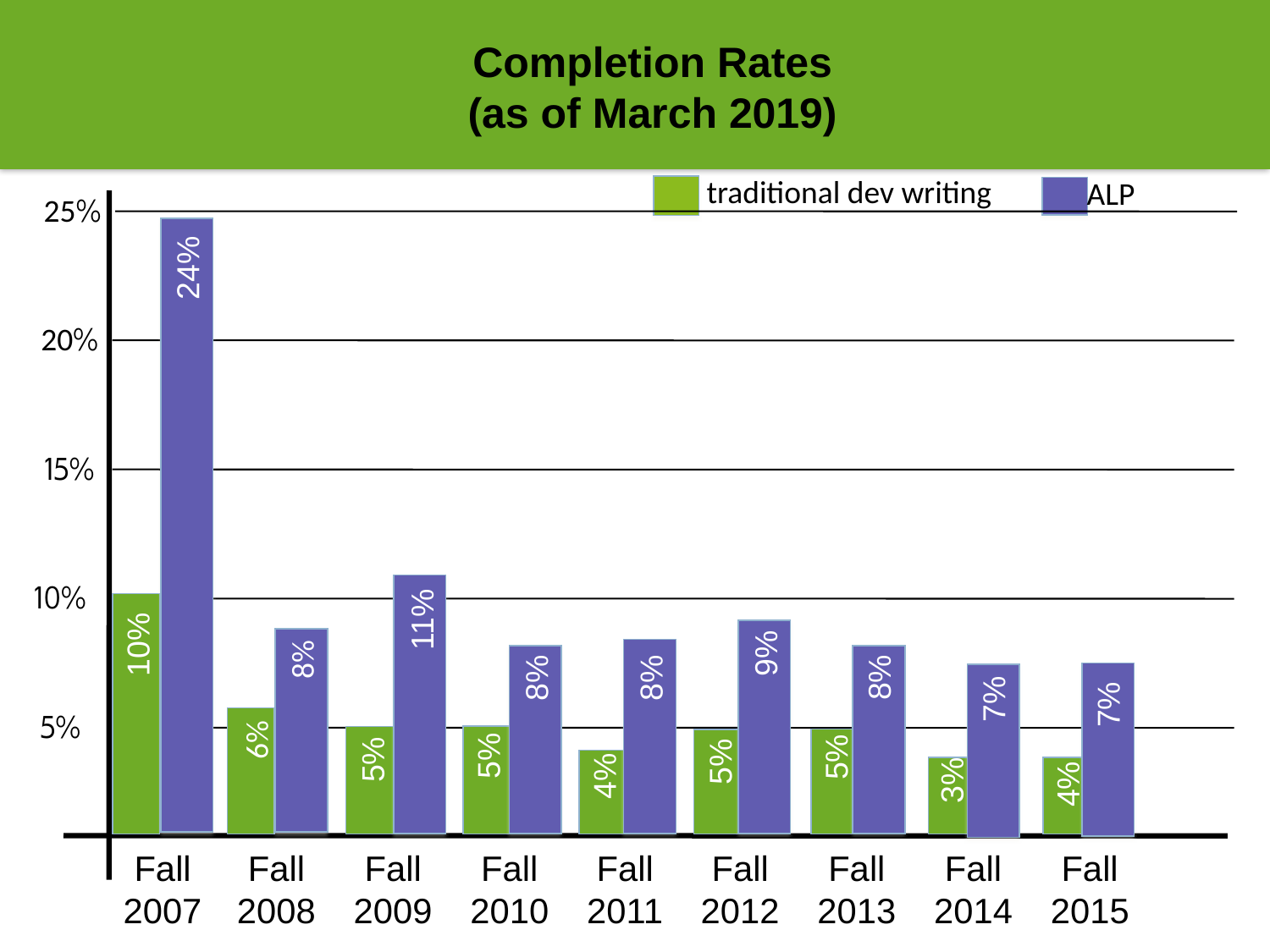

Completion Rates
(as of March 2019)
traditional dev writing

ALP

25%

24%

11%
8%

8%

9%

8%

8%

7%

7%

20%

15%

10%

10%

6%

5%

5%

5%

5%

4%
3%

4%
5%

Fall
2007
Fall
2008
Fall
2009
Fall
2010
Fall
2011
Fall
2012
Fall
2013
Fall
2014
Fall
2015